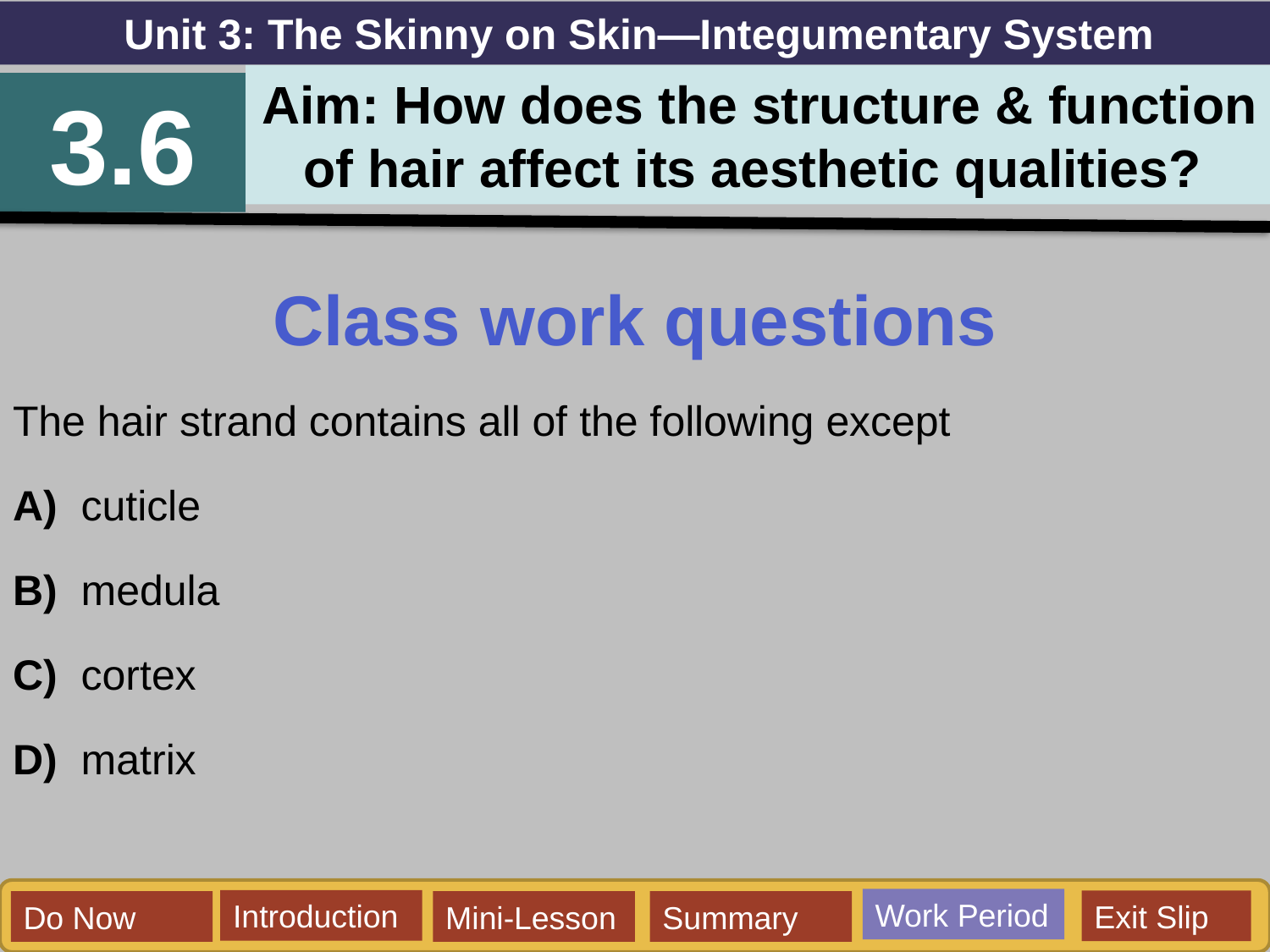

Unit 3: The Skinny on Skin—Integumentary System
Aim: How does the structure & function of hair affect its aesthetic qualities?
3.6
Class work questions
The hair strand contains all of the following except
A)  cuticle
B)  medula
C)  cortex
D)  matrix

Work Period
Exit Slip
Introduction
Do Now
Mini-Lesson
Summary